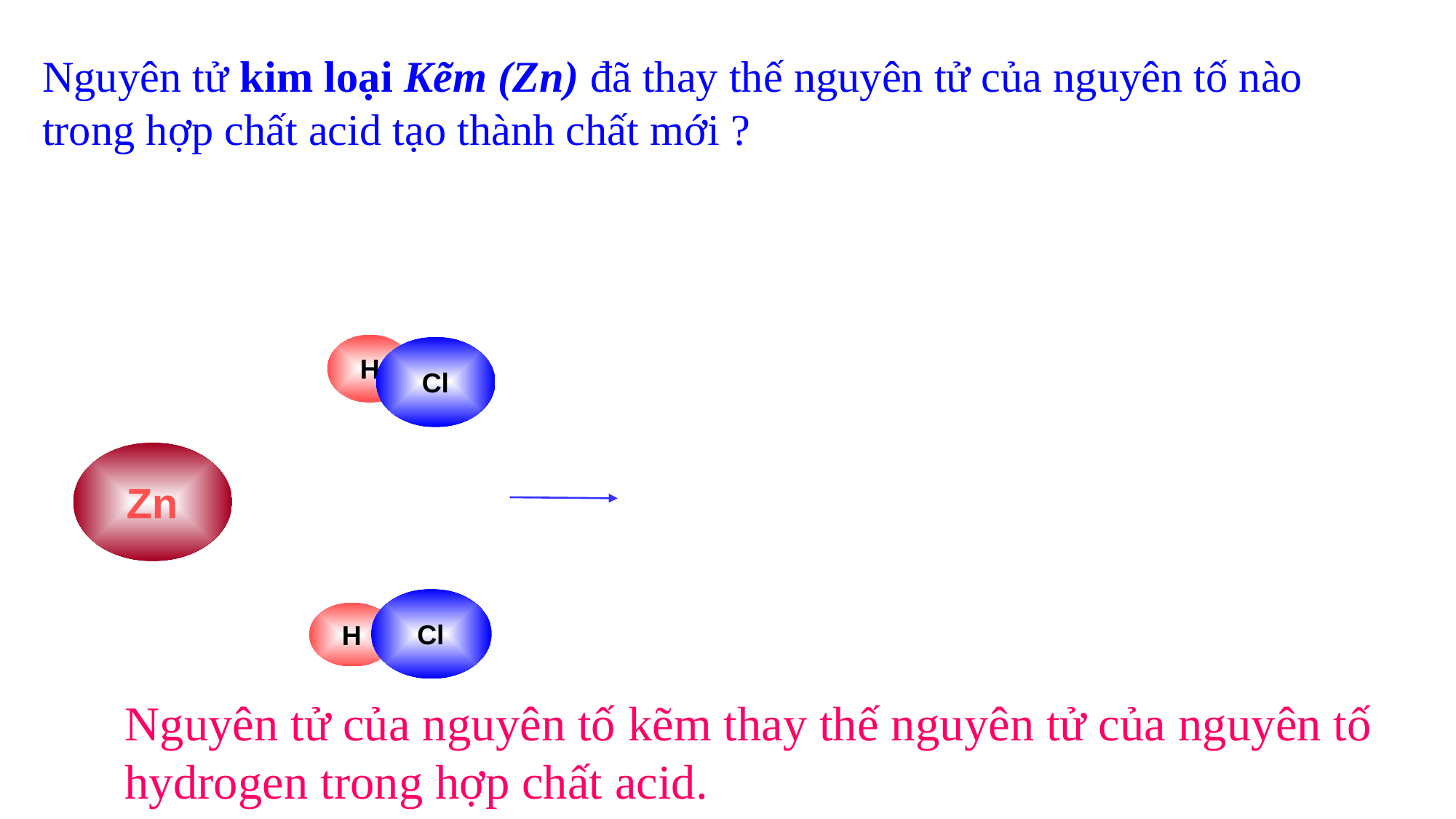

Nguyên tử kim loại Kẽm (Zn) đã thay thế nguyên tử của nguyên tố nào
trong hợp chất acid tạo thành chất mới ?
H
H
Cl
Cl
Zn
Zn

Cl
Cl
H
H
Nguyên tử của nguyên tố kẽm thay thế nguyên tử của nguyên tố hydrogen trong hợp chất acid.